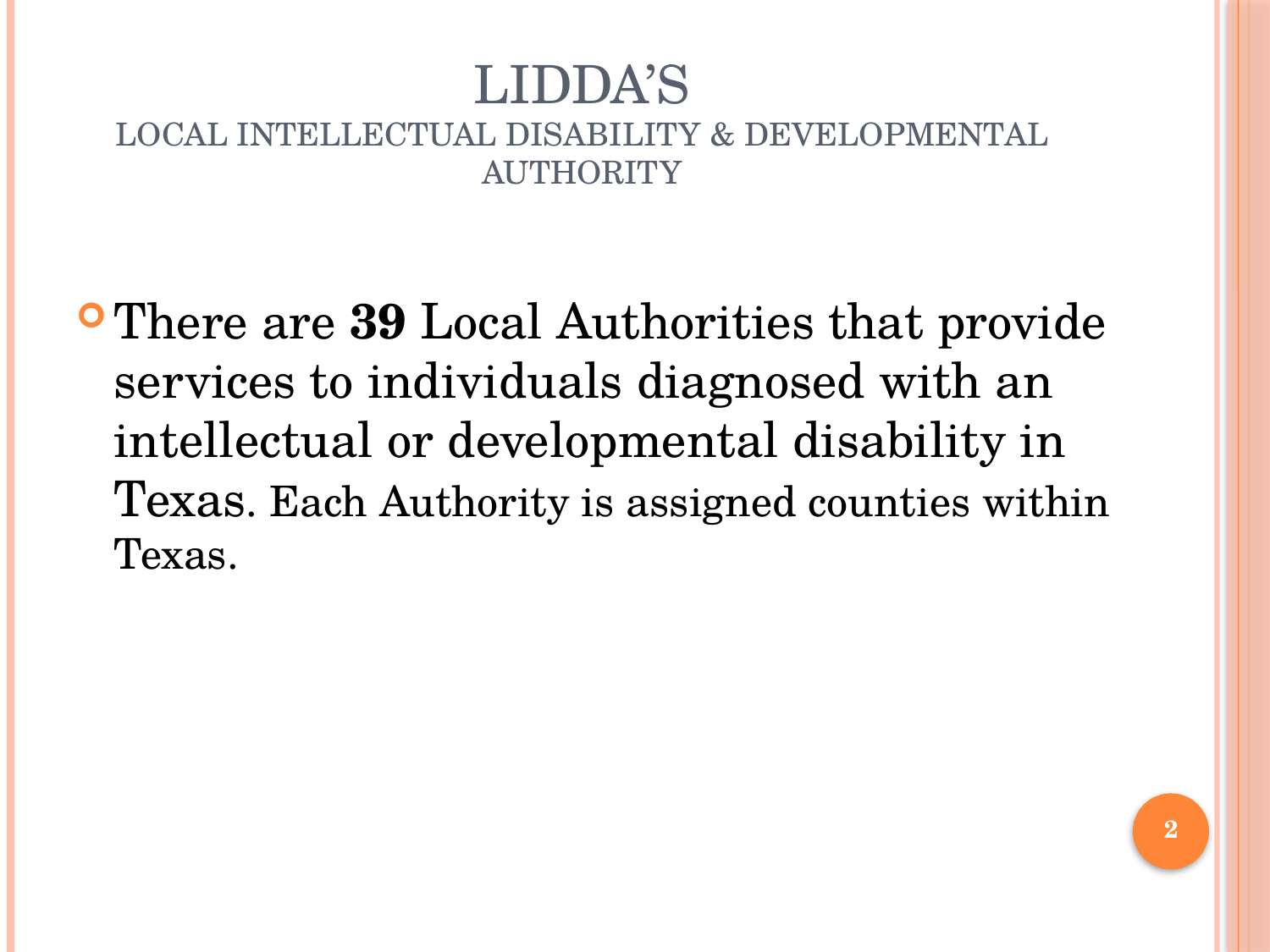

# LIDDA’s Local Intellectual Disability & Developmental Authority

There are 39 Local Authorities that provide services to individuals diagnosed with an intellectual or developmental disability in Texas. Each Authority is assigned counties within Texas.
2